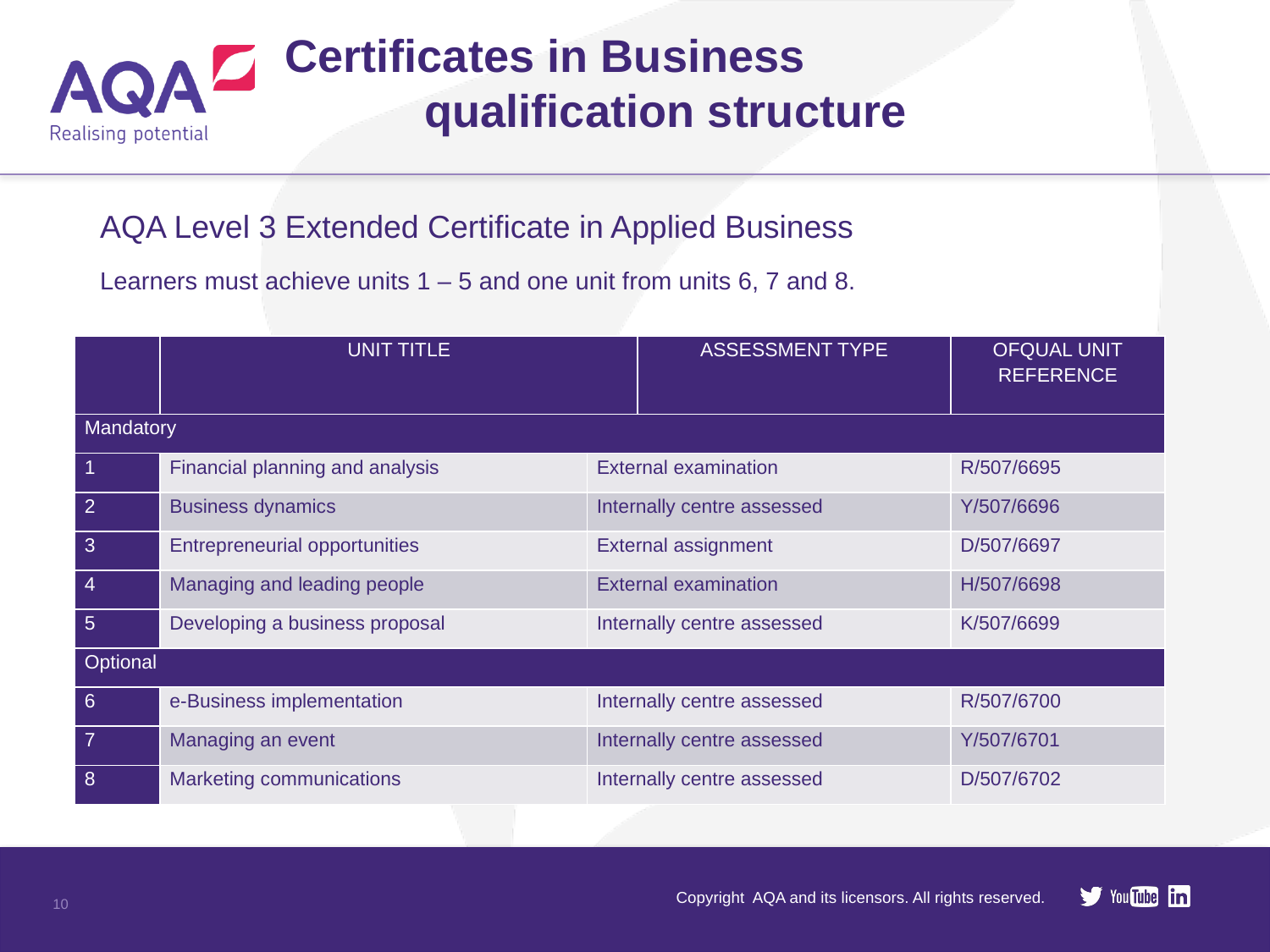

Certificates in Business
           qualification structure

AQA Level 3 Extended Certificate in Applied Business
Learners must achieve units 1 – 5 and one unit from units 6, 7 and 8.

|  | UNIT TITLE |  | ASSESSMENT TYPE | OFQUAL UNIT REFERENCE |
| --- | --- | --- | --- | --- |
| Mandatory |  |  |  |  |
| 1 | Financial planning and analysis | External examination |  | R/507/6695 |
| 2 | Business dynamics | Internally centre assessed |  | Y/507/6696 |
| 3 | Entrepreneurial opportunities | External assignment |  | D/507/6697 |
| 4 | Managing and leading people | External examination |  | H/507/6698 |
| 5 | Developing a business proposal | Internally centre assessed |  | K/507/6699 |
| Optional |  |  |  |  |
| 6 | e-Business implementation | Internally centre assessed |  | R/507/6700 |
| 7 | Managing an event | Internally centre assessed |  | Y/507/6701 |
| 8 | Marketing communications | Internally centre assessed |  | D/507/6702 |